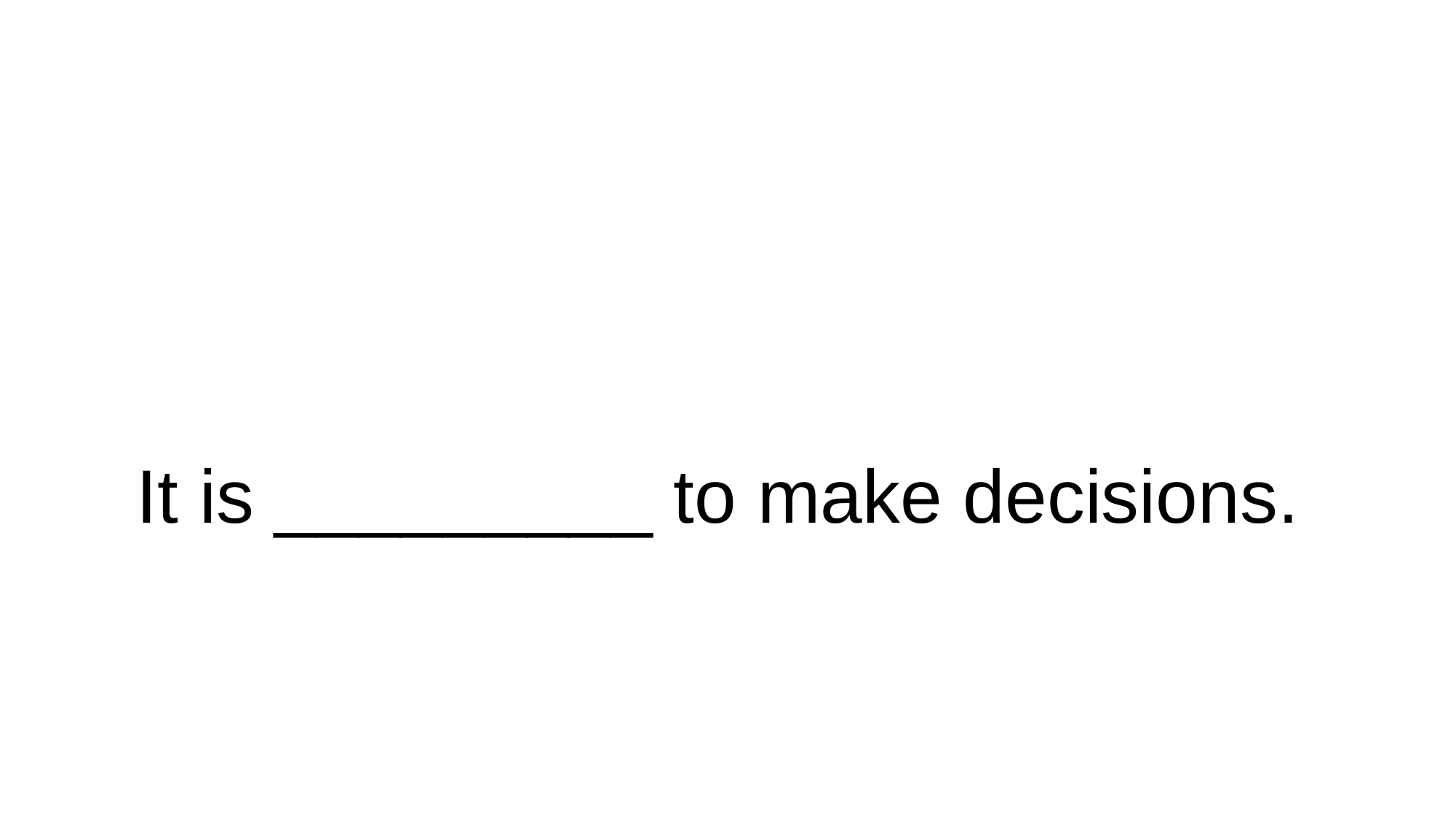

# It is _________ to make decisions.